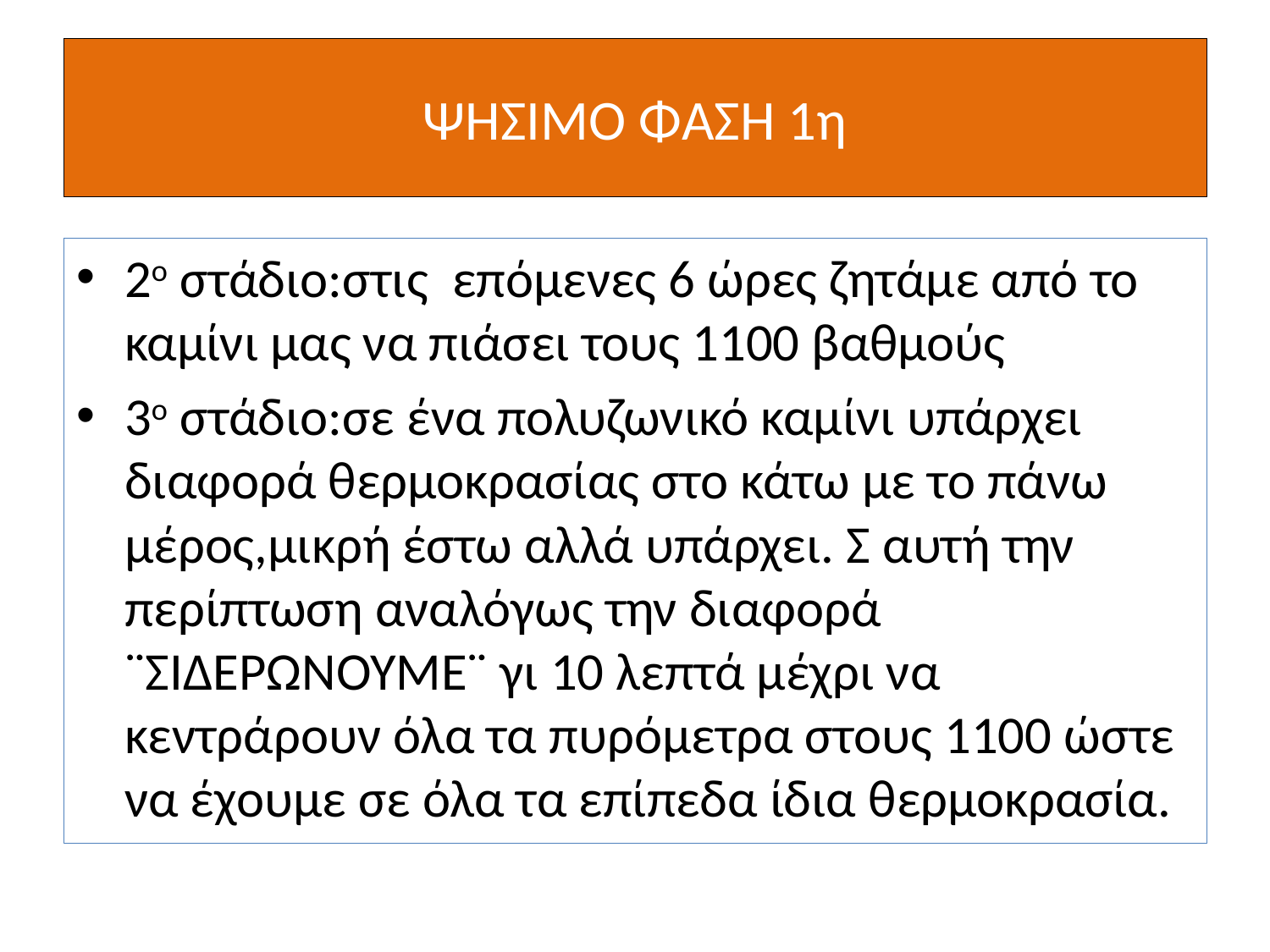

# ΨΗΣΙΜΟ ΦΑΣΗ 1η
2ο στάδιο:στις  επόμενες 6 ώρες ζητάμε από το καμίνι μας να πιάσει τους 1100 βαθμούς
3ο στάδιο:σε ένα πολυζωνικό καμίνι υπάρχει διαφορά θερμοκρασίας στο κάτω με το πάνω μέρος,μικρή έστω αλλά υπάρχει. Σ αυτή την περίπτωση αναλόγως την διαφορά ¨ΣΙΔΕΡΩΝΟΥΜΕ¨ γι 10 λεπτά μέχρι να κεντράρουν όλα τα πυρόμετρα στους 1100 ώστε να έχουμε σε όλα τα επίπεδα ίδια θερμοκρασία.